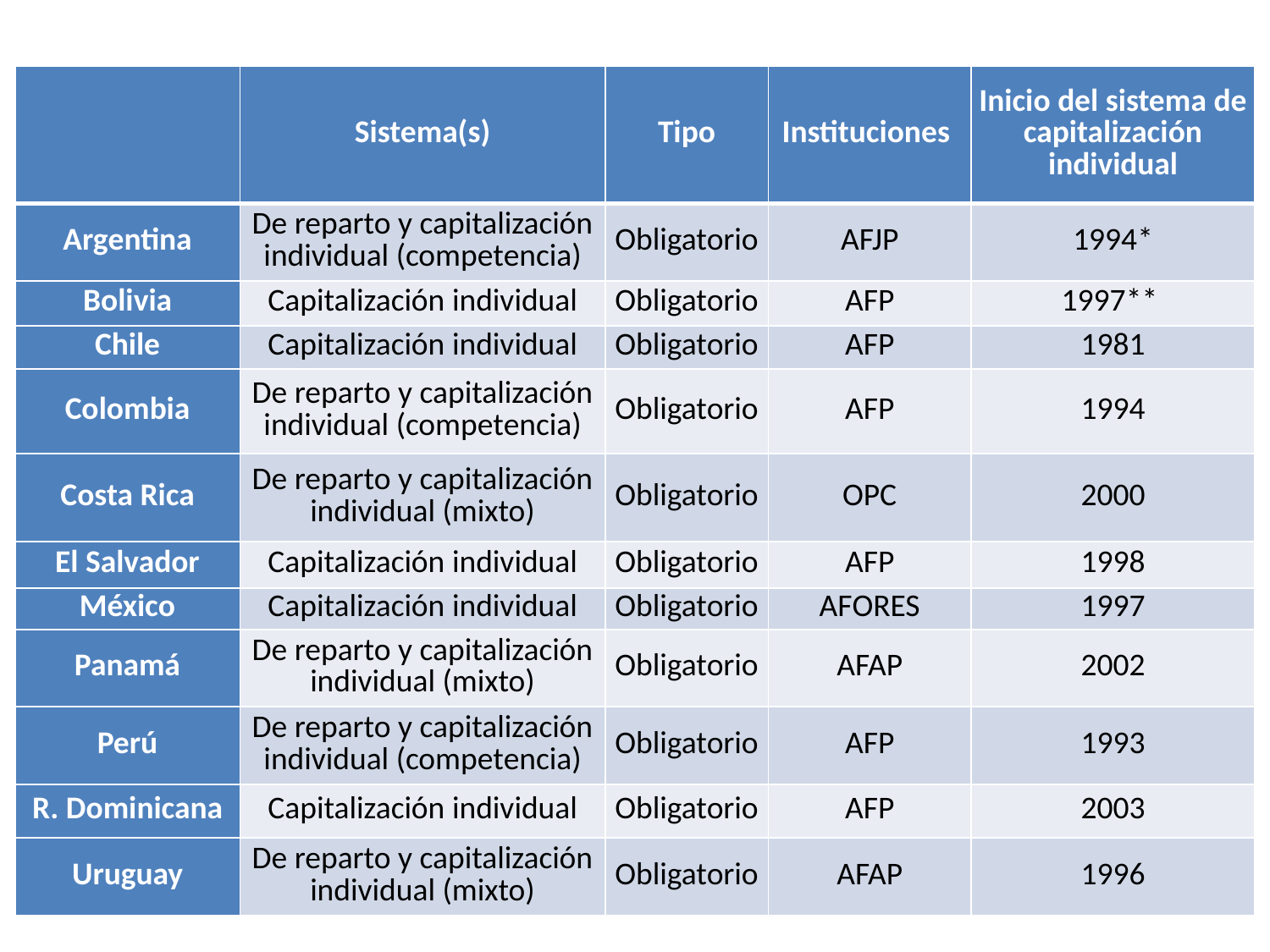

|  | Sistema(s) | Tipo | Instituciones | Inicio del sistema de capitalización individual |
| --- | --- | --- | --- | --- |
| Argentina | De reparto y capitalización individual (competencia) | Obligatorio | AFJP | 1994\* |
| Bolivia | Capitalización individual | Obligatorio | AFP | 1997\*\* |
| Chile | Capitalización individual | Obligatorio | AFP | 1981 |
| Colombia | De reparto y capitalización individual (competencia) | Obligatorio | AFP | 1994 |
| Costa Rica | De reparto y capitalización individual (mixto) | Obligatorio | OPC | 2000 |
| El Salvador | Capitalización individual | Obligatorio | AFP | 1998 |
| México | Capitalización individual | Obligatorio | AFORES | 1997 |
| Panamá | De reparto y capitalización individual (mixto) | Obligatorio | AFAP | 2002 |
| Perú | De reparto y capitalización individual (competencia) | Obligatorio | AFP | 1993 |
| R. Dominicana | Capitalización individual | Obligatorio | AFP | 2003 |
| Uruguay | De reparto y capitalización individual (mixto) | Obligatorio | AFAP | 1996 |